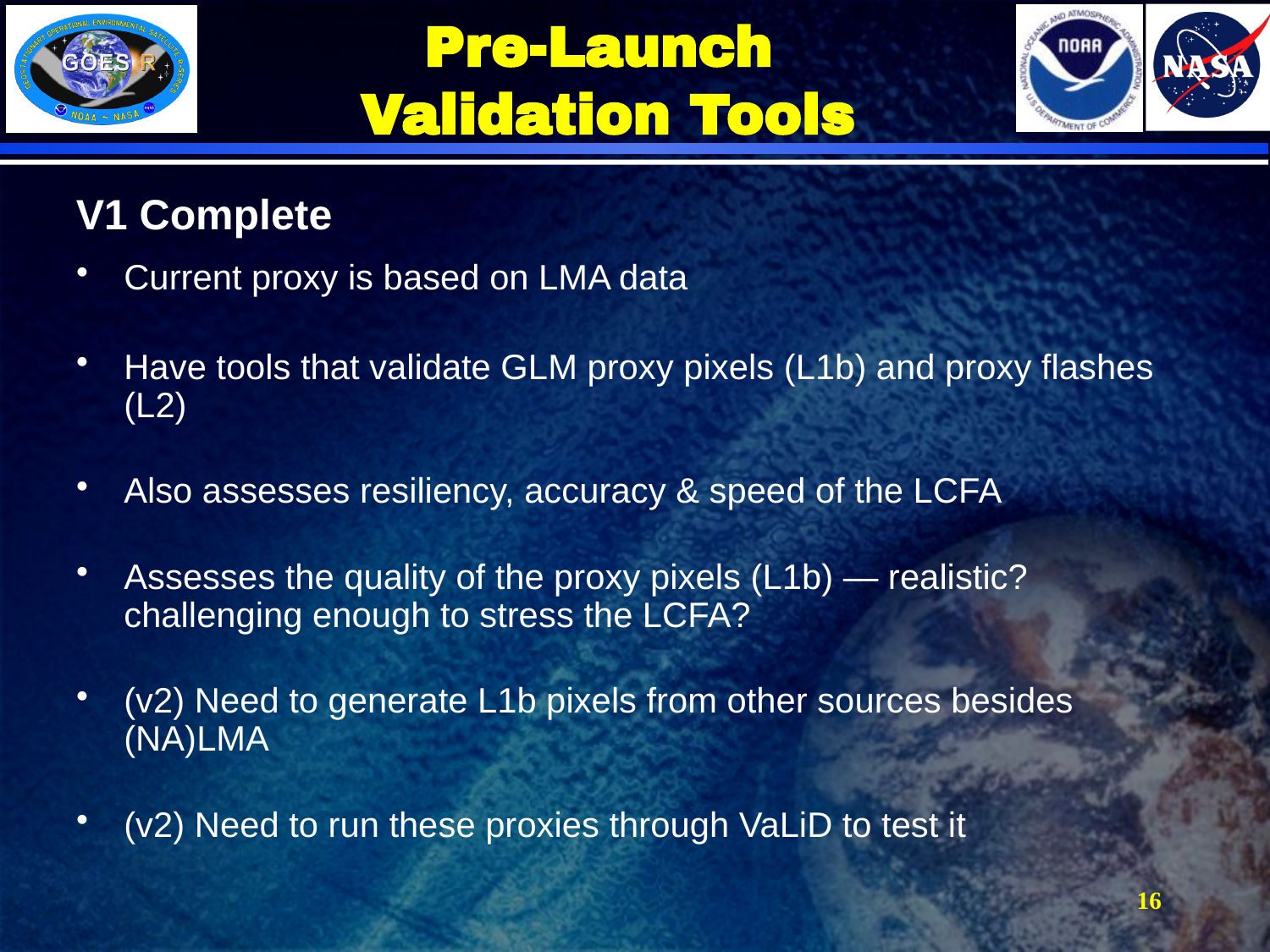

Pre-Launch
Validation Tools
V1 Complete
Current proxy is based on LMA data
Have tools that validate GLM proxy pixels (L1b) and proxy flashes (L2)
Also assesses resiliency, accuracy & speed of the LCFA
Assesses the quality of the proxy pixels (L1b) — realistic?  challenging enough to stress the LCFA?
(v2) Need to generate L1b pixels from other sources besides (NA)LMA
(v2) Need to run these proxies through VaLiD to test it

16